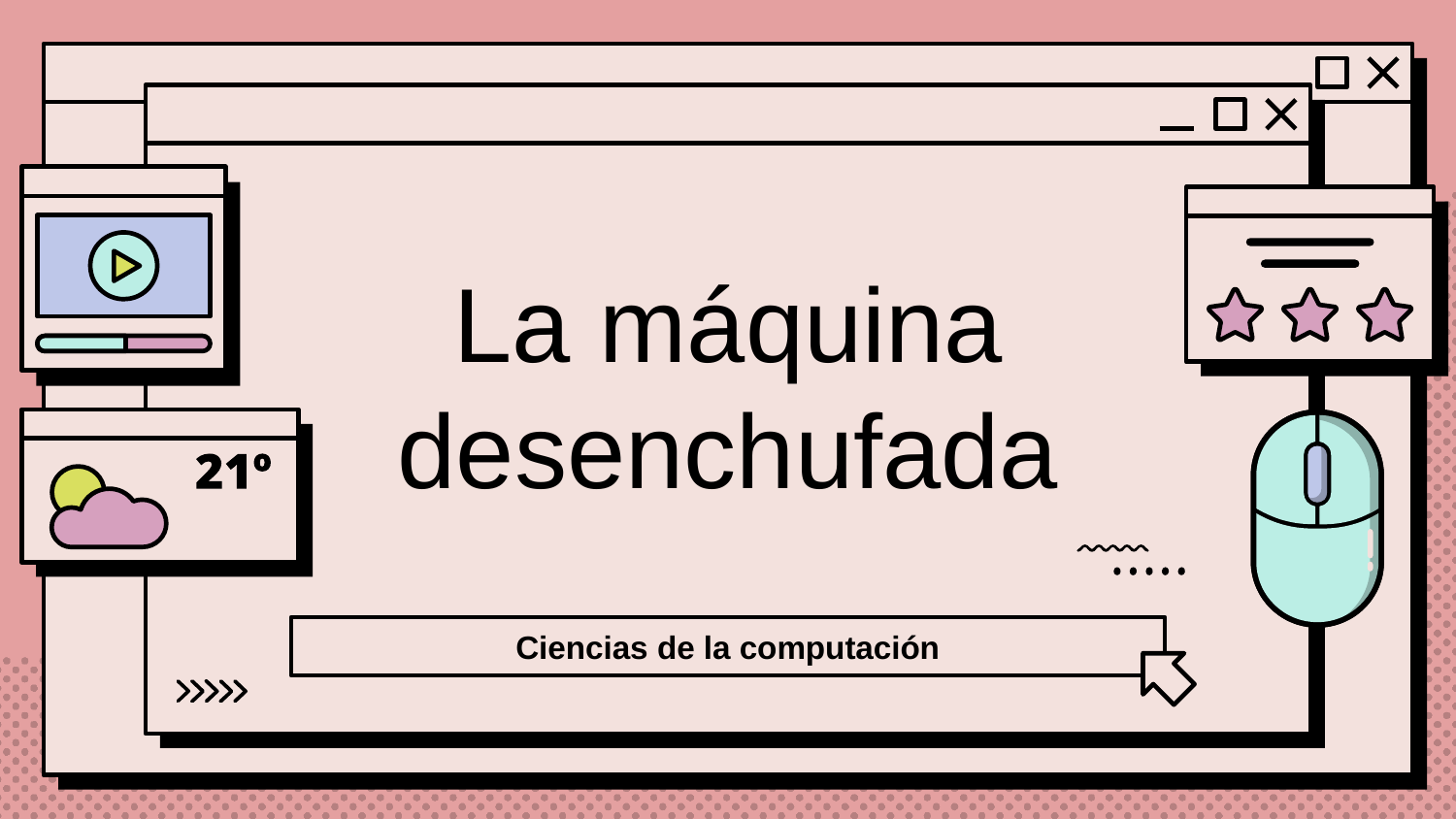

# La máquina desenchufada

Ciencias de la computación